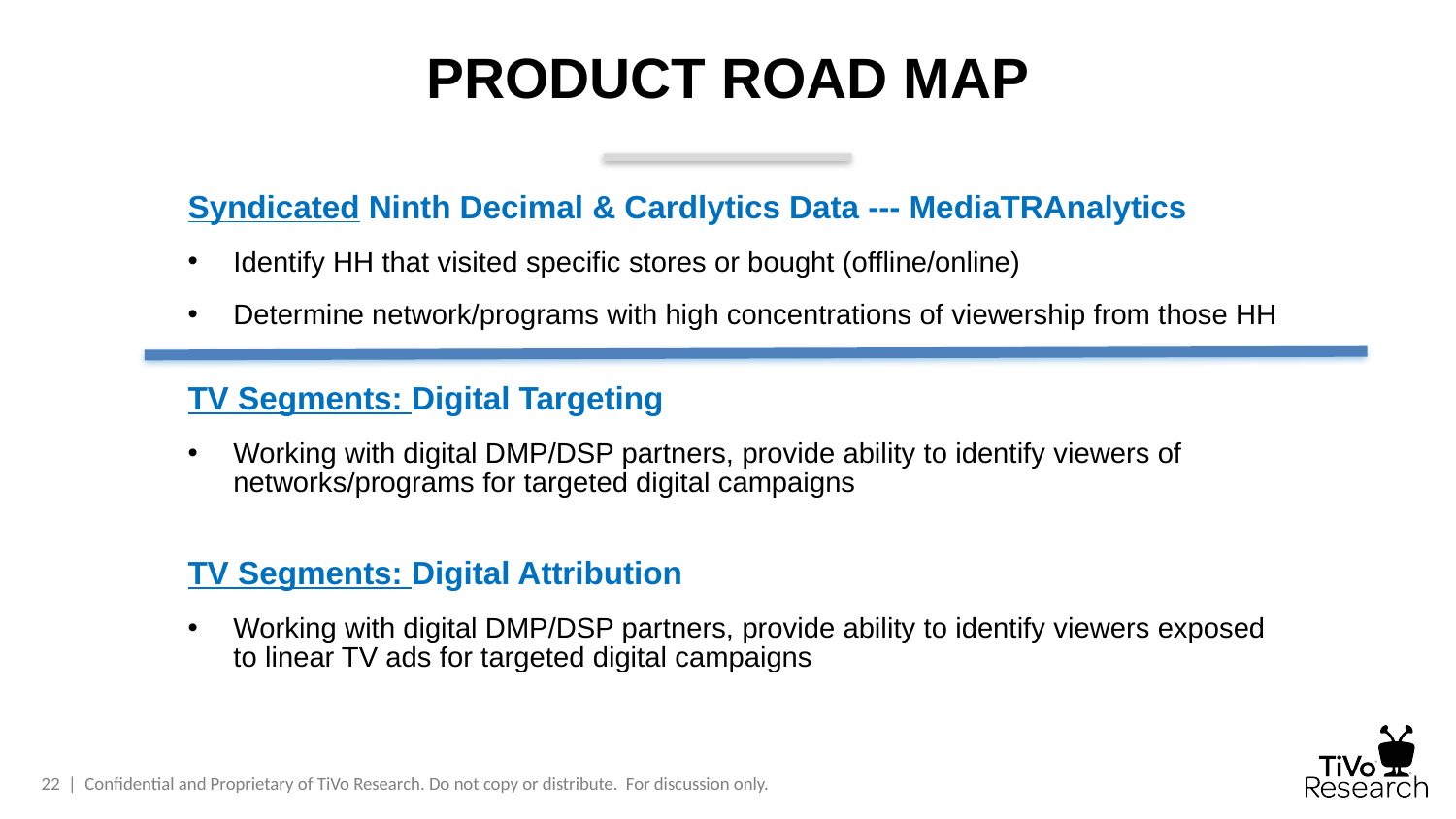

# PRODUCT ROAD MAP
Syndicated Ninth Decimal & Cardlytics Data --- MediaTRAnalytics
Identify HH that visited specific stores or bought (offline/online)
Determine network/programs with high concentrations of viewership from those HH

TV Segments: Digital Targeting
Working with digital DMP/DSP partners, provide ability to identify viewers of networks/programs for targeted digital campaigns

TV Segments: Digital Attribution
Working with digital DMP/DSP partners, provide ability to identify viewers exposed to linear TV ads for targeted digital campaigns